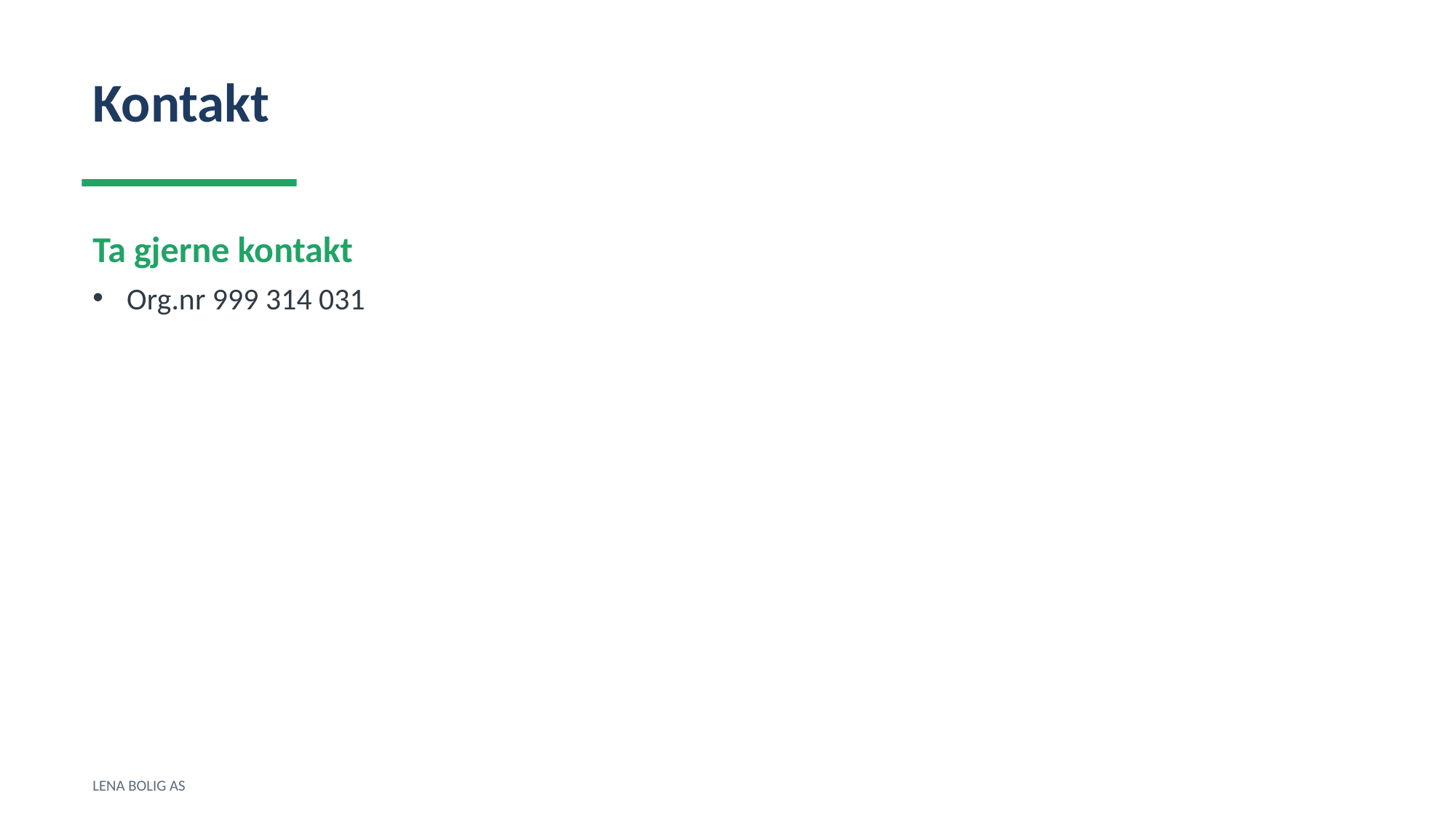

Kontakt

Ta gjerne kontakt
Org.nr 999 314 031
LENA BOLIG AS